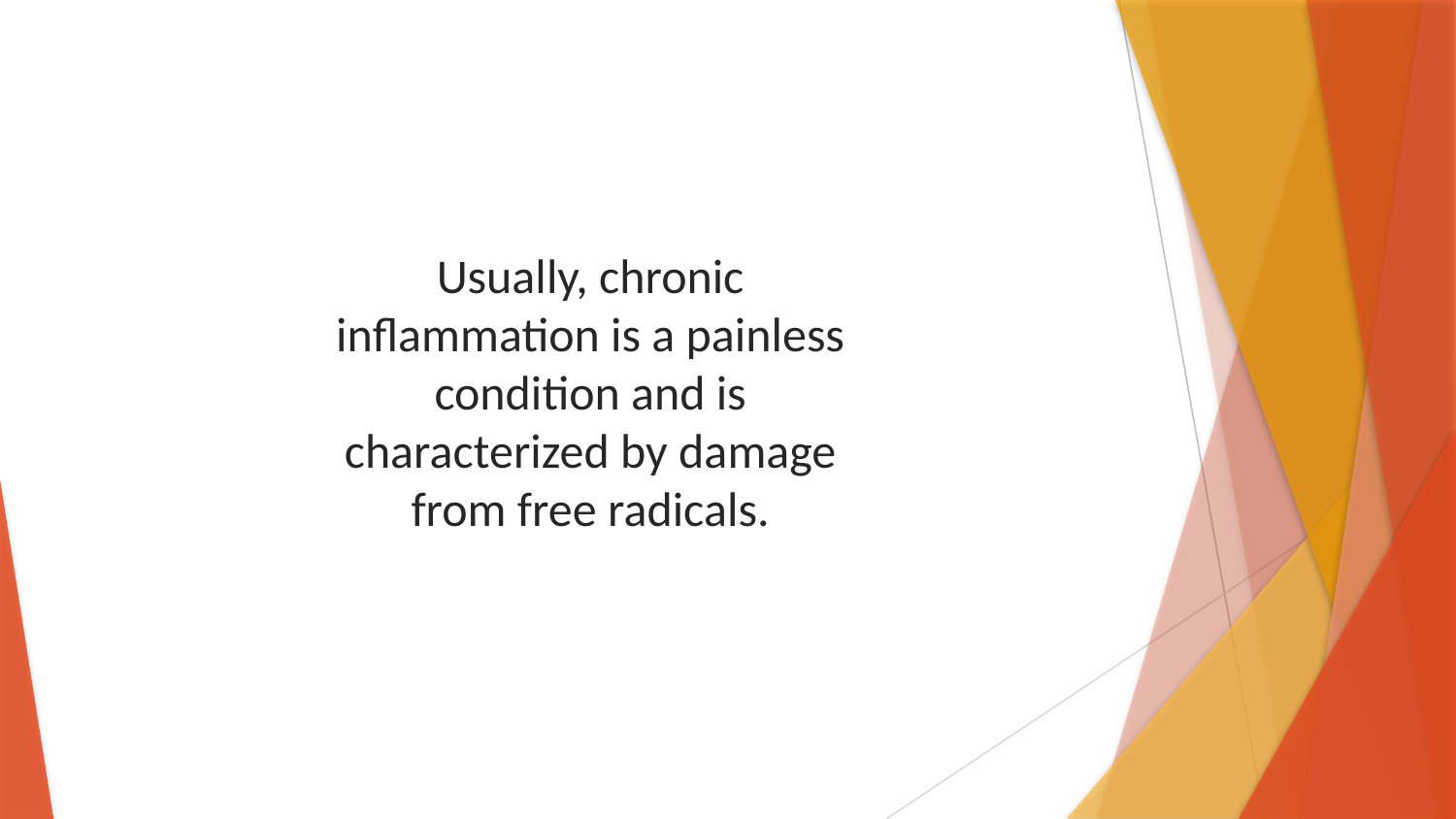

Usually, chronic inflammation is a painless condition and is characterized by damage from free radicals.